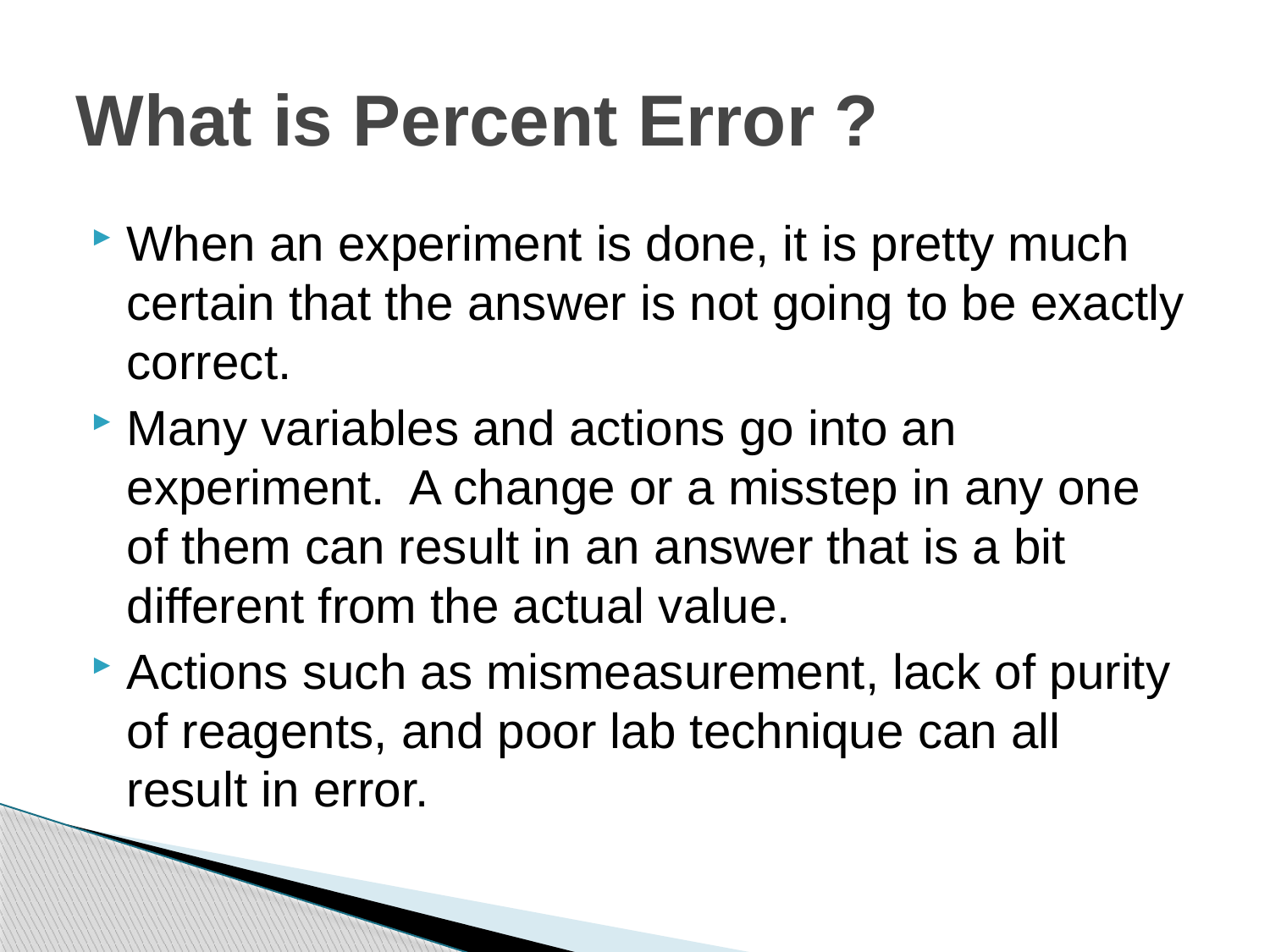

# What is Percent Error ?
When an experiment is done, it is pretty much certain that the answer is not going to be exactly correct.
Many variables and actions go into an experiment.  A change or a misstep in any one of them can result in an answer that is a bit different from the actual value.
Actions such as mismeasurement, lack of purity of reagents, and poor lab technique can all result in error.